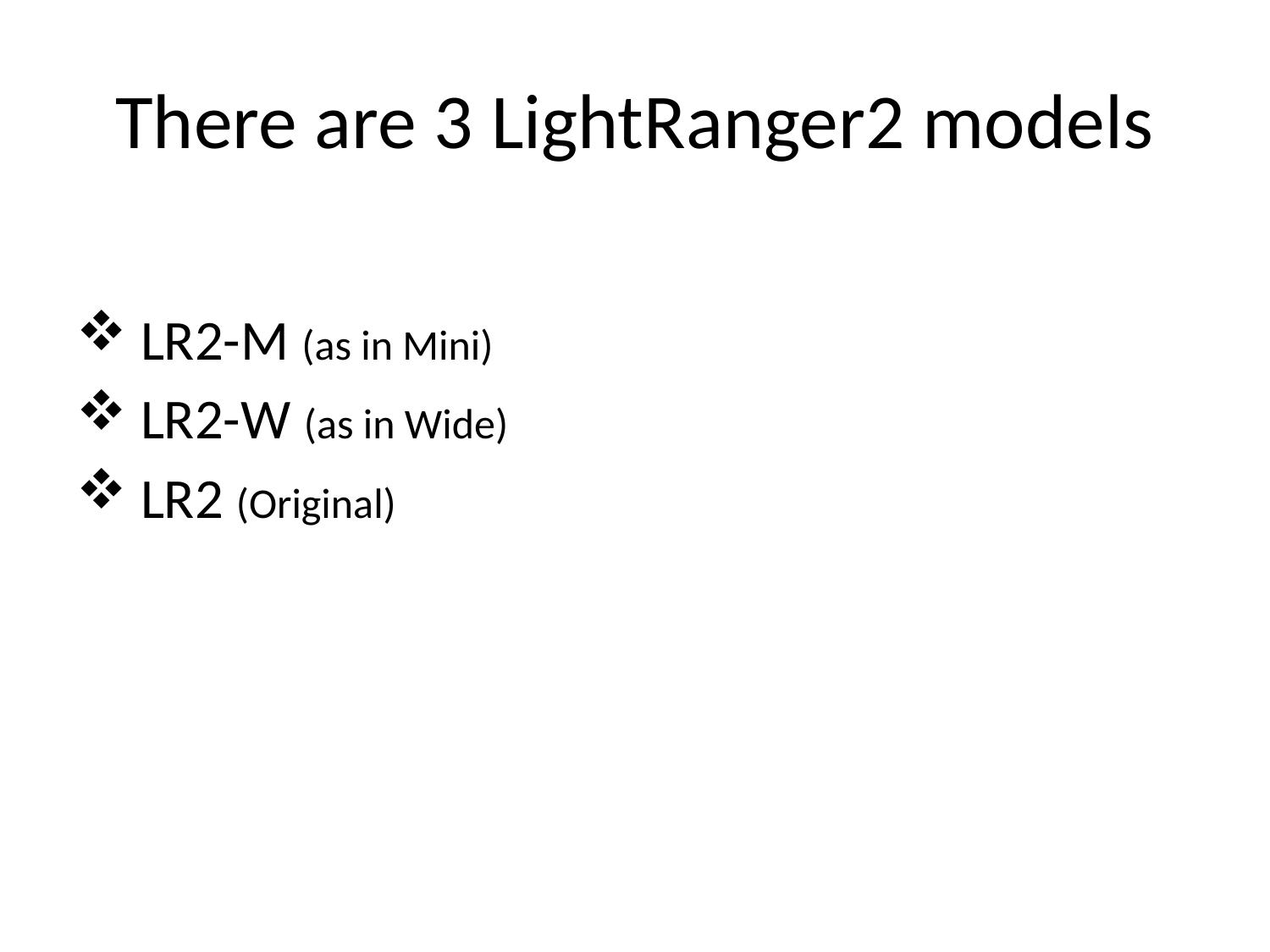

# There are 3 LightRanger2 models
 LR2-M (as in Mini)
 LR2-W (as in Wide)
 LR2 (Original)